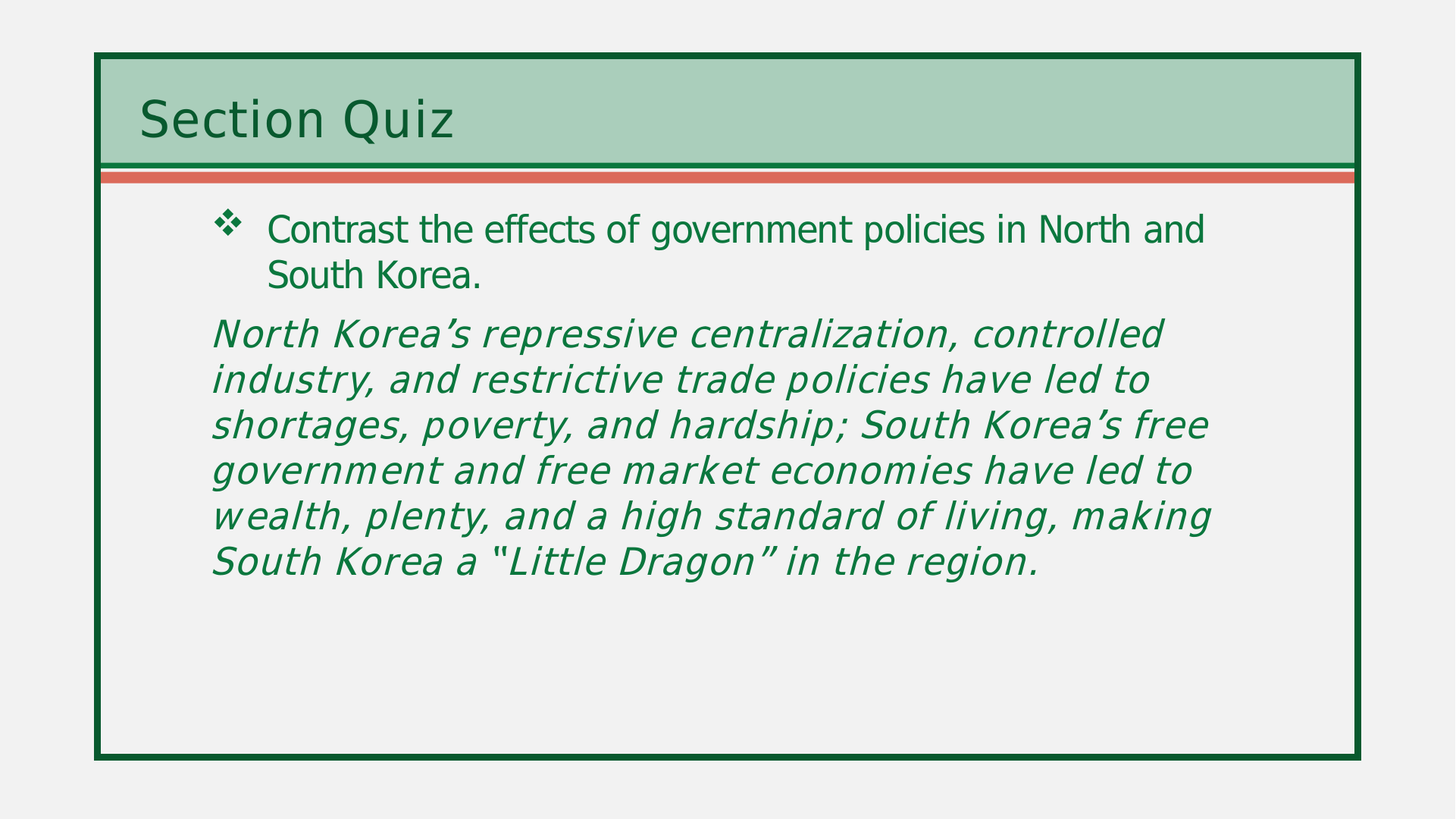

Contrast the effects of government policies in North and South Korea.
North Korea’s repressive centralization, controlled industry, and restrictive trade policies have led to shortages, poverty, and hardship; South Korea’s free government and free market economies have led to wealth, plenty, and a high standard of living, making South Korea a “Little Dragon” in the region.